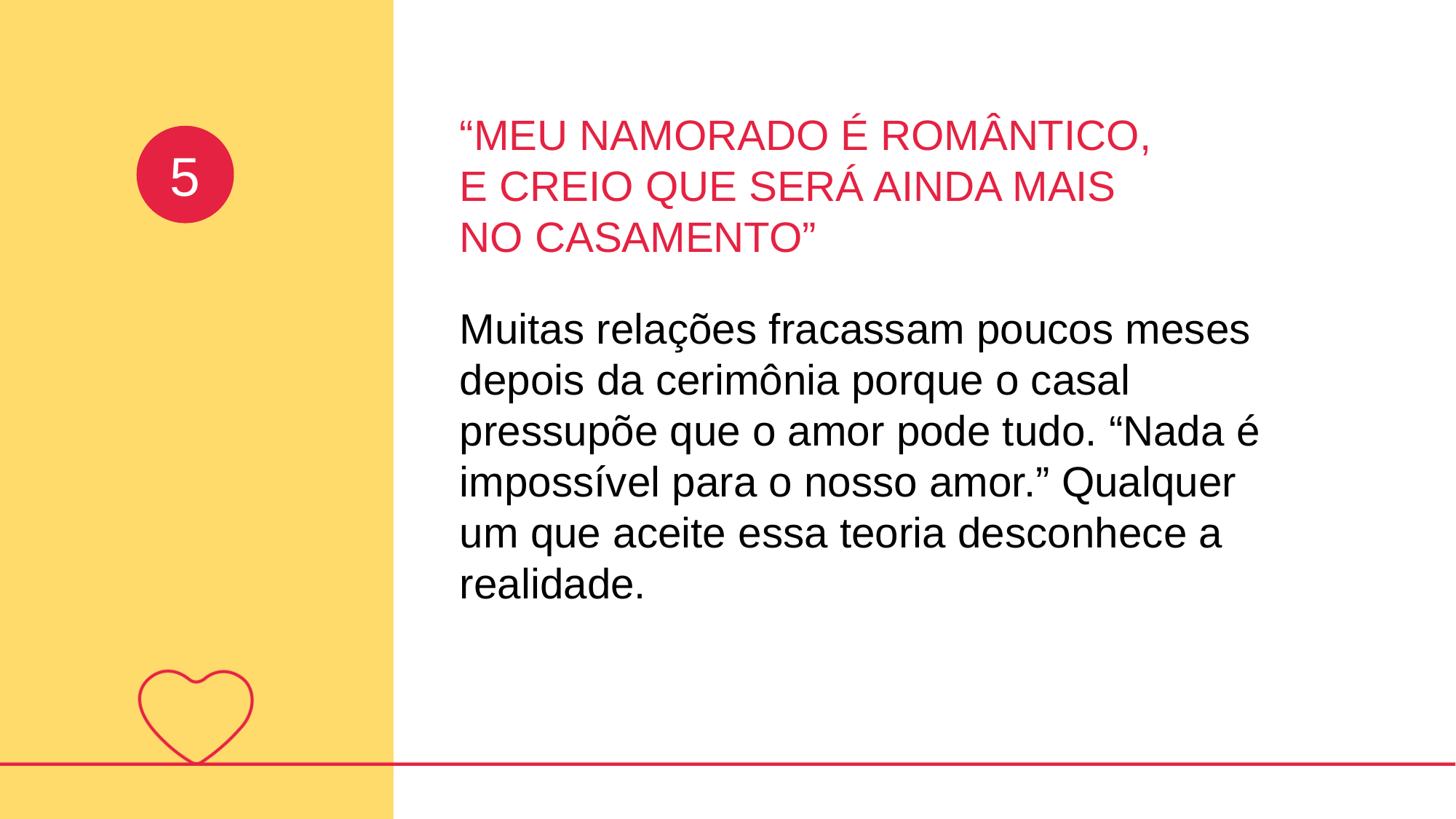

“MEU NAMORADO É ROMÂNTICO,
E CREIO QUE SERÁ AINDA MAIS
NO CASAMENTO”
5
Muitas relações fracassam poucos meses depois da cerimônia porque o casal pressupõe que o amor pode tudo. “Nada é impossível para o nosso amor.” Qualquer um que aceite essa teoria desconhece a realidade.